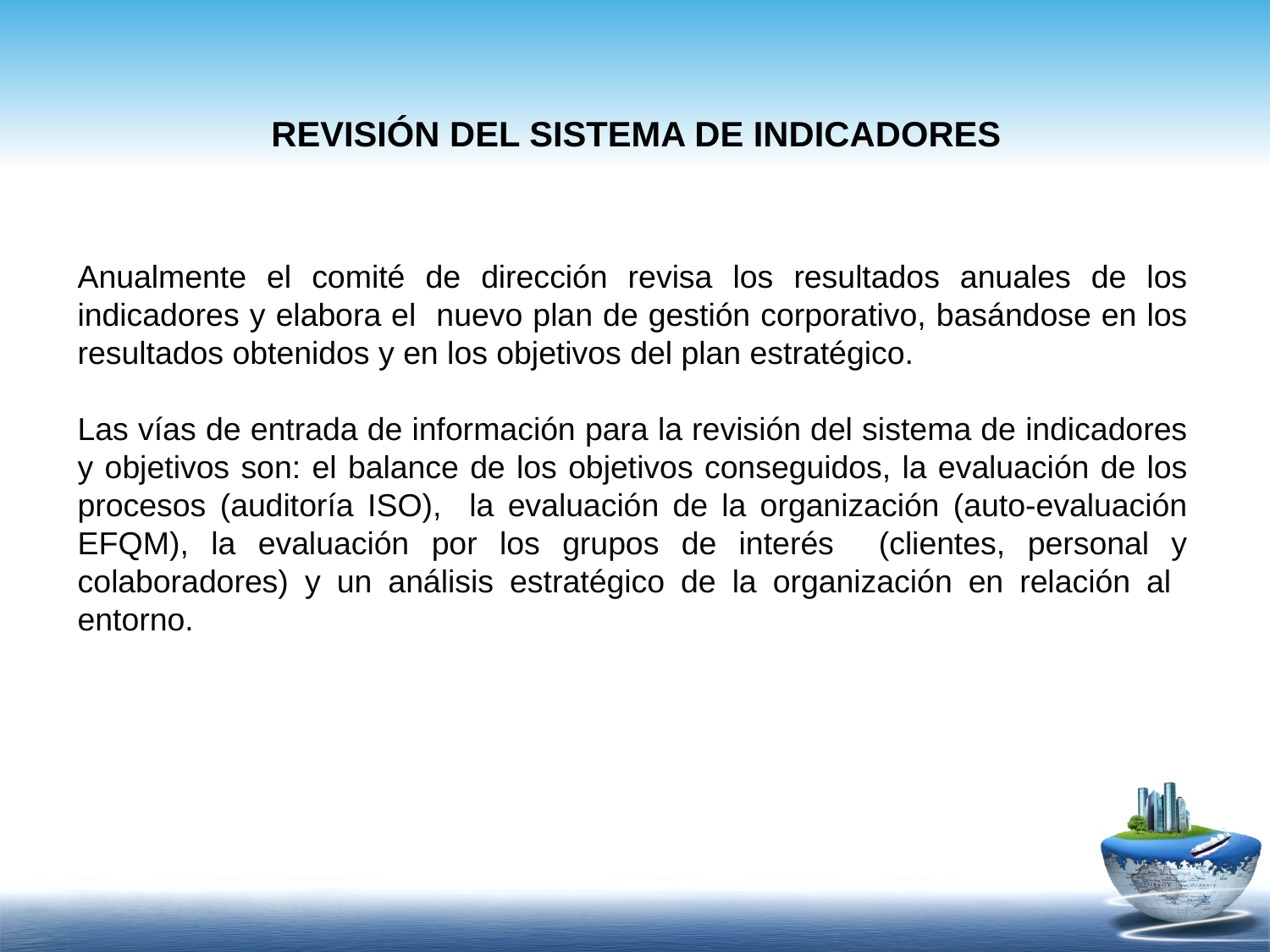

REVISIÓN DEL SISTEMA DE INDICADORES
Anualmente el comité de dirección revisa los resultados anuales de los indicadores y elabora el  nuevo plan de gestión corporativo, basándose en los resultados obtenidos y en los objetivos del plan estratégico.

Las vías de entrada de información para la revisión del sistema de indicadores y objetivos son: el balance de los objetivos conseguidos, la evaluación de los procesos (auditoría ISO),  la evaluación de la organización (auto-evaluación EFQM), la evaluación por los grupos de interés  (clientes, personal y colaboradores) y un análisis estratégico de la organización en relación al  entorno.